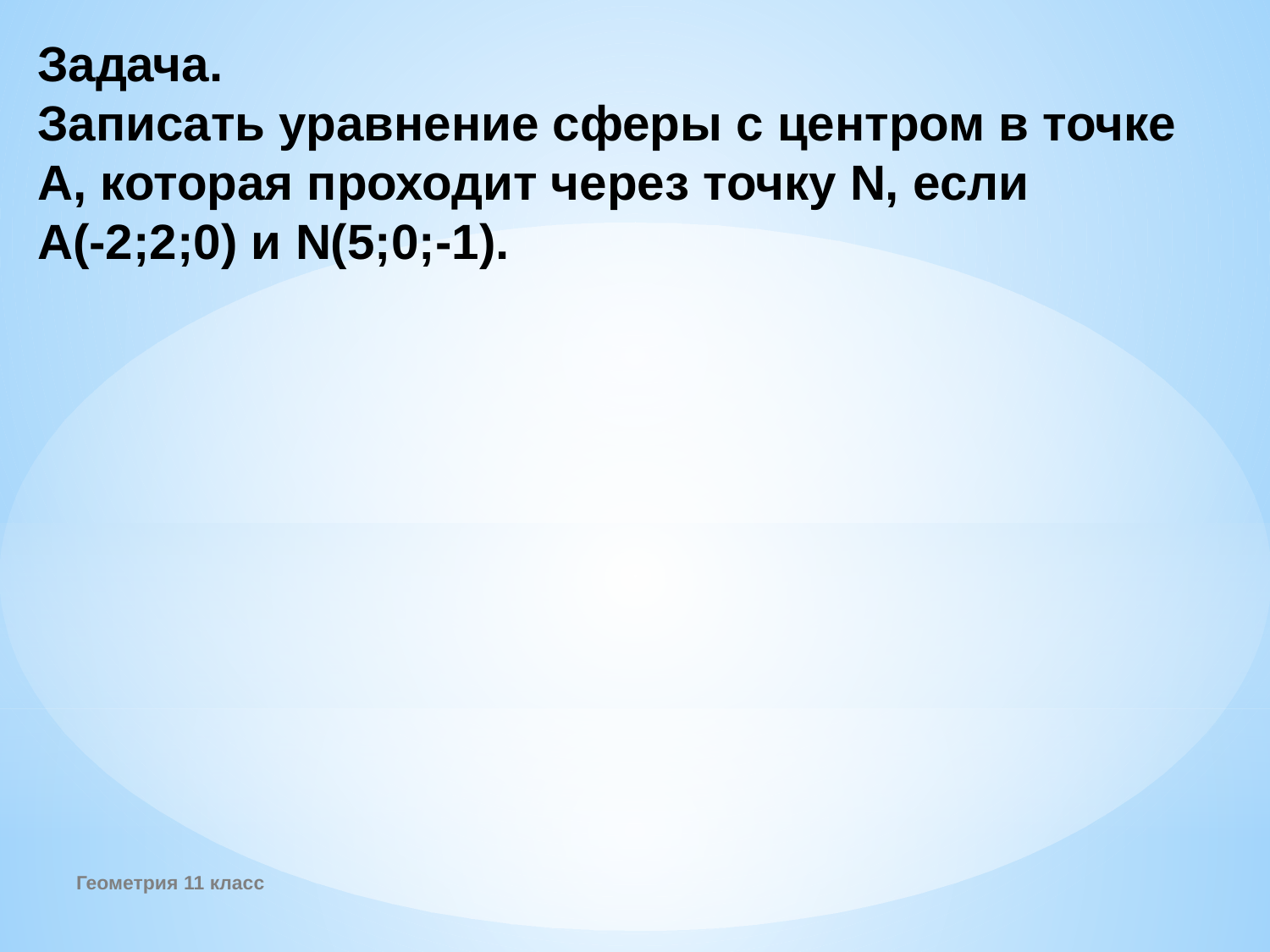

Задача.
Записать уравнение сферы с центром в точке А, которая проходит через точку N, если
А(-2;2;0) и N(5;0;-1).
Геометрия 11 класс